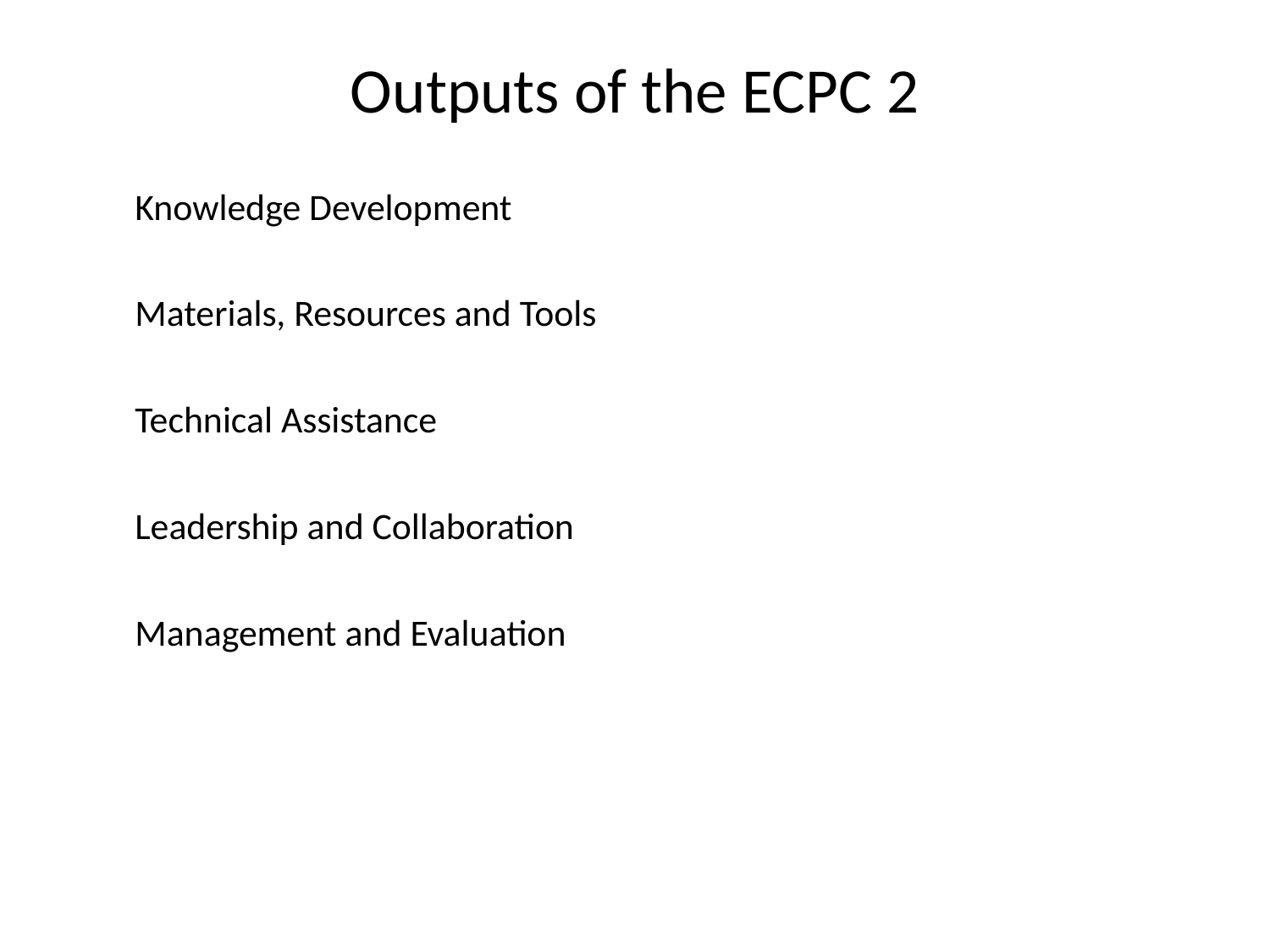

# Outputs of the ECPC 2
Knowledge Development

Materials, Resources and Tools

Technical Assistance

Leadership and Collaboration

Management and Evaluation